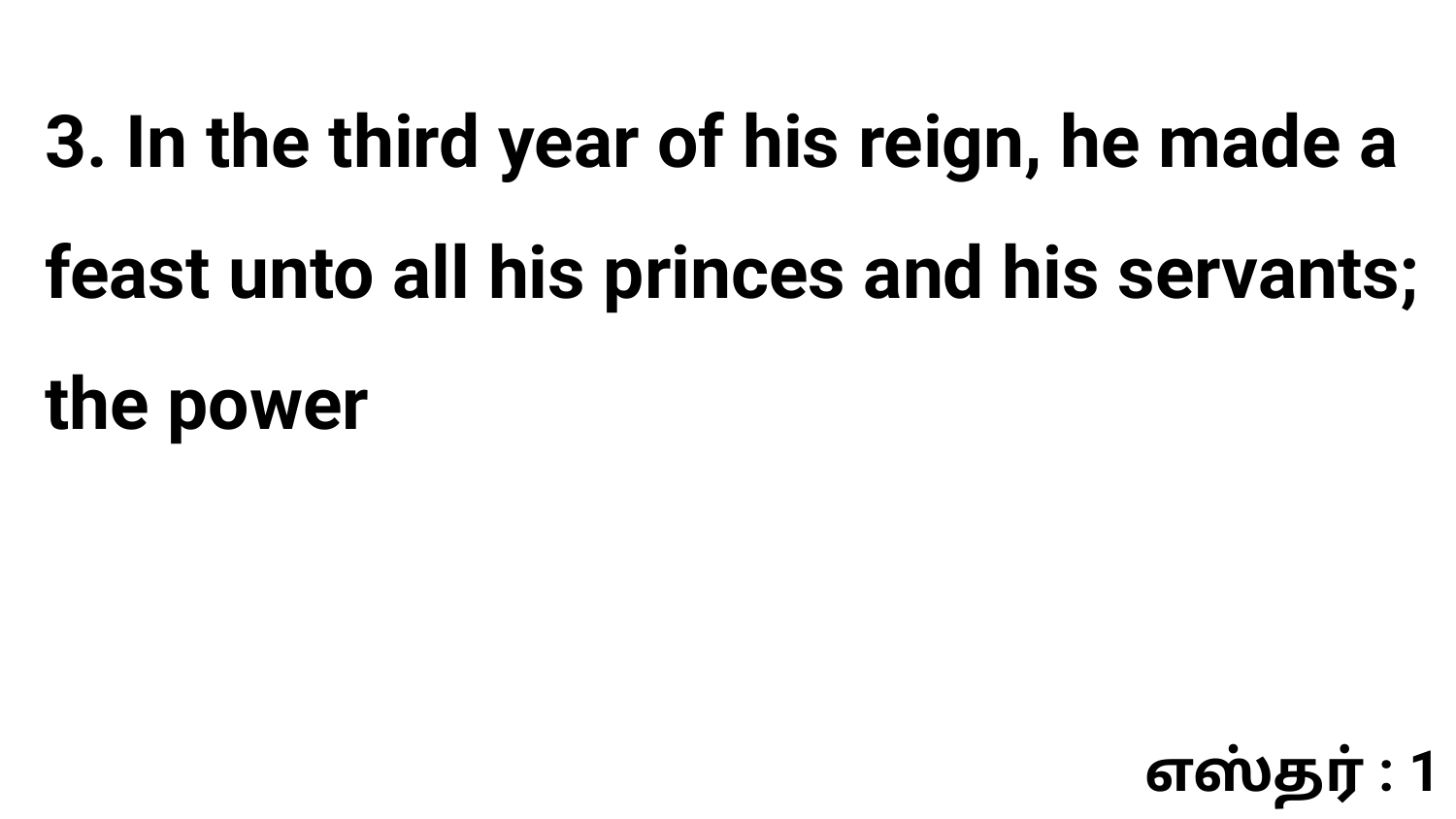

3. In the third year of his reign, he made a feast unto all his princes and his servants; the power
எஸ்தர் : 1